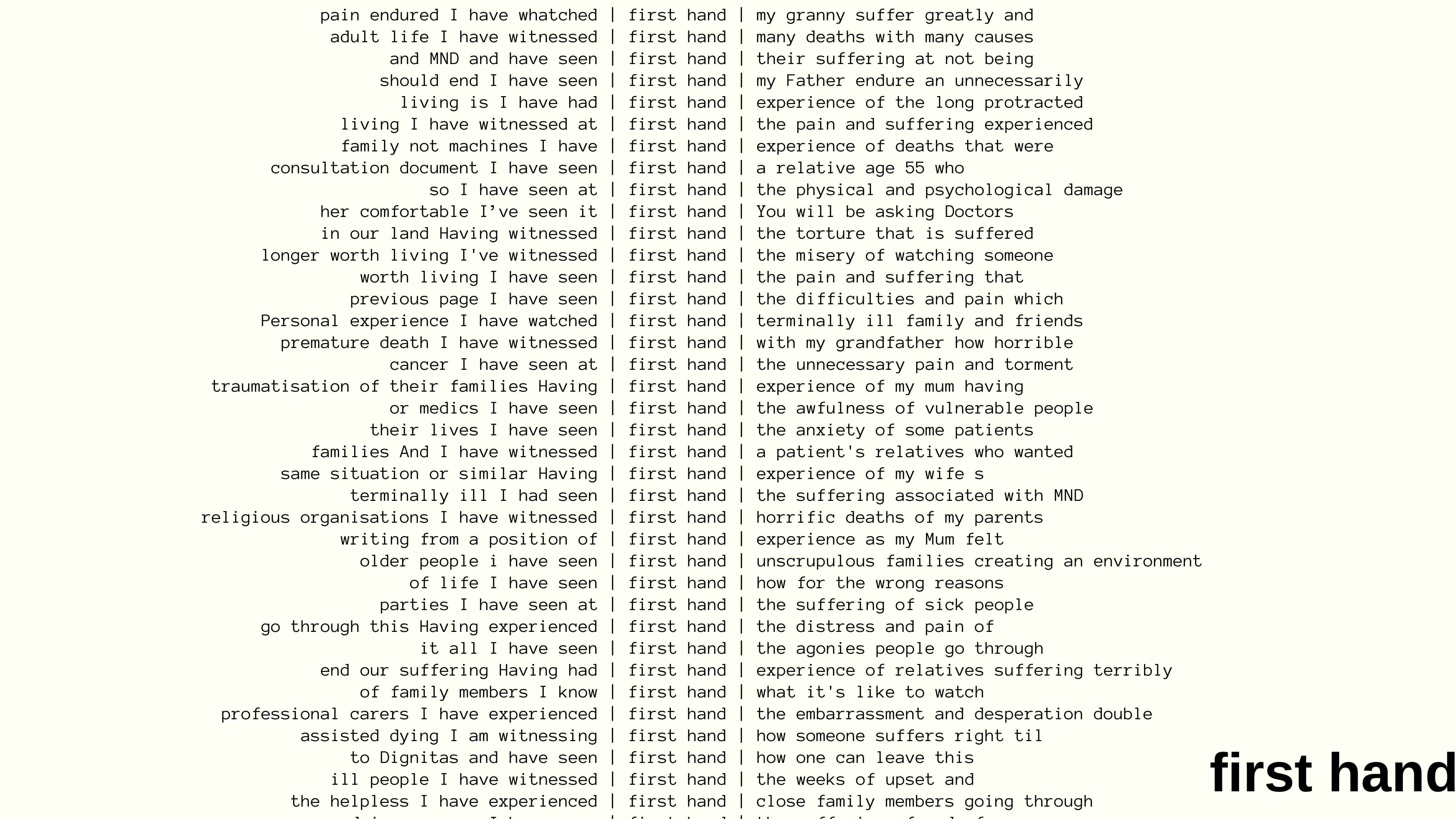

pain endured I have whatched | first hand | my granny suffer greatly and
              adult life I have witnessed | first hand | many deaths with many causes
                    and MND and have seen | first hand | their suffering at not being
                   should end I have seen | first hand | my Father endure an unnecessarily
                     living is I have had | first hand | experience of the long protracted
               living I have witnessed at | first hand | the pain and suffering experienced
               family not machines I have | first hand | experience of deaths that were
        consultation document I have seen | first hand | a relative age 55 who
                        so I have seen at | first hand | the physical and psychological damage
             her comfortable I’ve seen it | first hand | You will be asking Doctors
             in our land Having witnessed | first hand | the torture that is suffered
       longer worth living I've witnessed | first hand | the misery of watching someone
                 worth living I have seen | first hand | the pain and suffering that
                previous page I have seen | first hand | the difficulties and pain which
       Personal experience I have watched | first hand | terminally ill family and friends
         premature death I have witnessed | first hand | with my grandfather how horrible
                    cancer I have seen at | first hand | the unnecessary pain and torment
  traumatisation of their families Having | first hand | experience of my mum having
                    or medics I have seen | first hand | the awfulness of vulnerable people
                  their lives I have seen | first hand | the anxiety of some patients
            families And I have witnessed | first hand | a patient's relatives who wanted
         same situation or similar Having | first hand | experience of my wife s
                terminally ill I had seen | first hand | the suffering associated with MND
 religious organisations I have witnessed | first hand | horrific deaths of my parents
               writing from a position of | first hand | experience as my Mum felt
                 older people i have seen | first hand | unscrupulous families creating an environment
                      of life I have seen | first hand | how for the wrong reasons
                   parties I have seen at | first hand | the suffering of sick people
       go through this Having experienced | first hand | the distress and pain of
                       it all I have seen | first hand | the agonies people go through
             end our suffering Having had | first hand | experience of relatives suffering terribly
                 of family members I know | first hand | what it's like to watch
   professional carers I have experienced | first hand | the embarrassment and desperation double
           assisted dying I am witnessing | first hand | how someone suffers right til
                to Dignitas and have seen | first hand | how one can leave this
              ill people I have witnessed | first hand | the weeks of upset and
          the helpless I have experienced | first hand | close family members going through
                dying process I have seen | first hand | the suffering of end of
          experience of my mother's death | First hand | knowledge of the inhumane suffering
        intolerable pain and suffering My | first hand | experience with 4 dying elderly
                  of death I have watched | first hand | someone who has always been
              As explained earlier I have | first hand | experience of watching people dying
            their side I have experienced | first hand | the agony families go through
             suicides I have witnessed at | first hand | and close up the sheer
                  and that's wrong I have | first hand | experience of my mums slow
         palliative care I have witnessed | first hand | the torturous suffering that can
                inflict on an animal Seen | first hand | the utter misery caused to
                 act now I have witnessed | first hand | the traumatic weeks and months

first hand